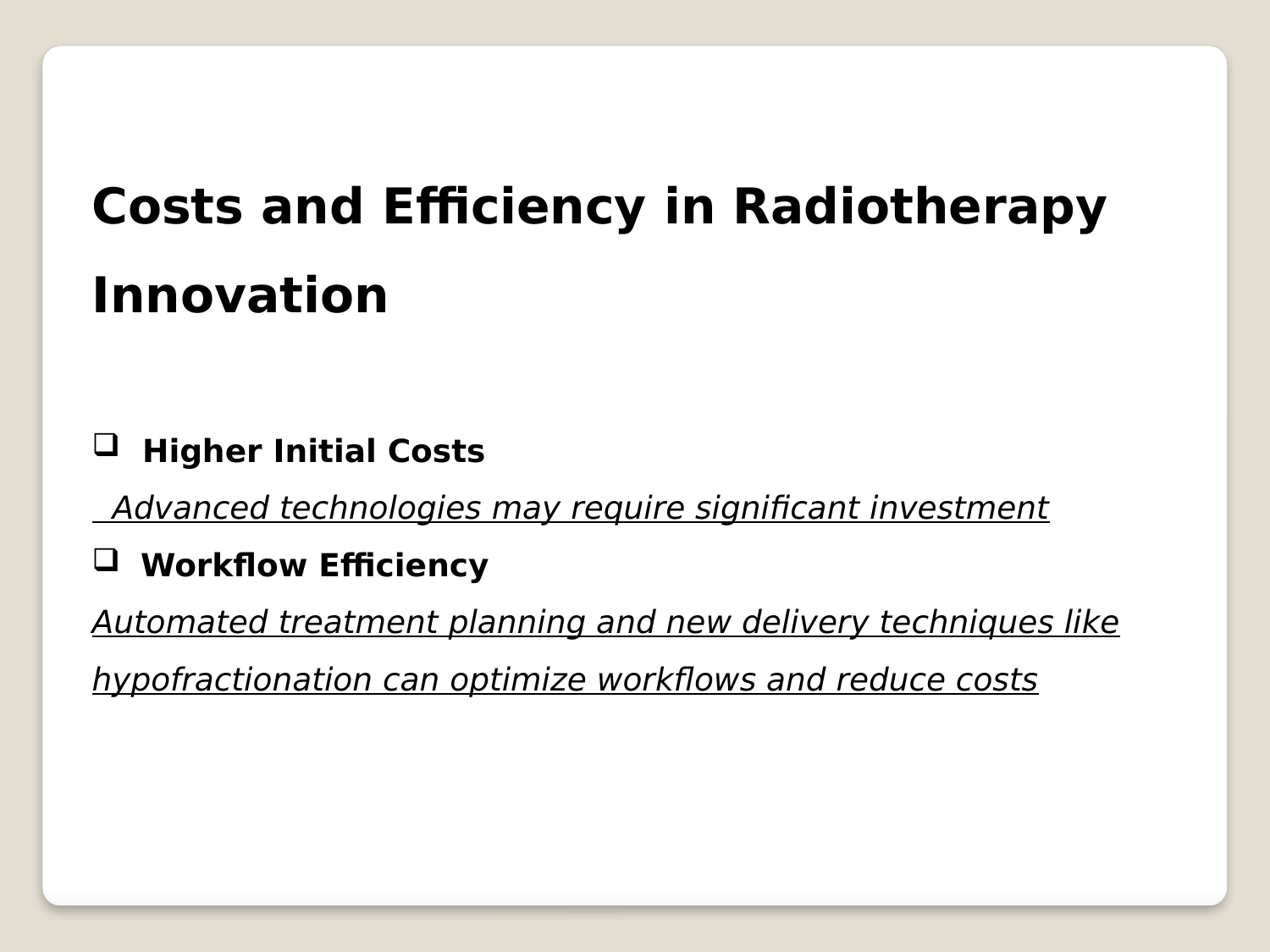

Costs and Efficiency in Radiotherapy Innovation

  Higher Initial Costs
  Advanced technologies may require significant investment
  Workflow Efficiency
Automated treatment planning and new delivery techniques like hypofractionation can optimize workflows and reduce costs